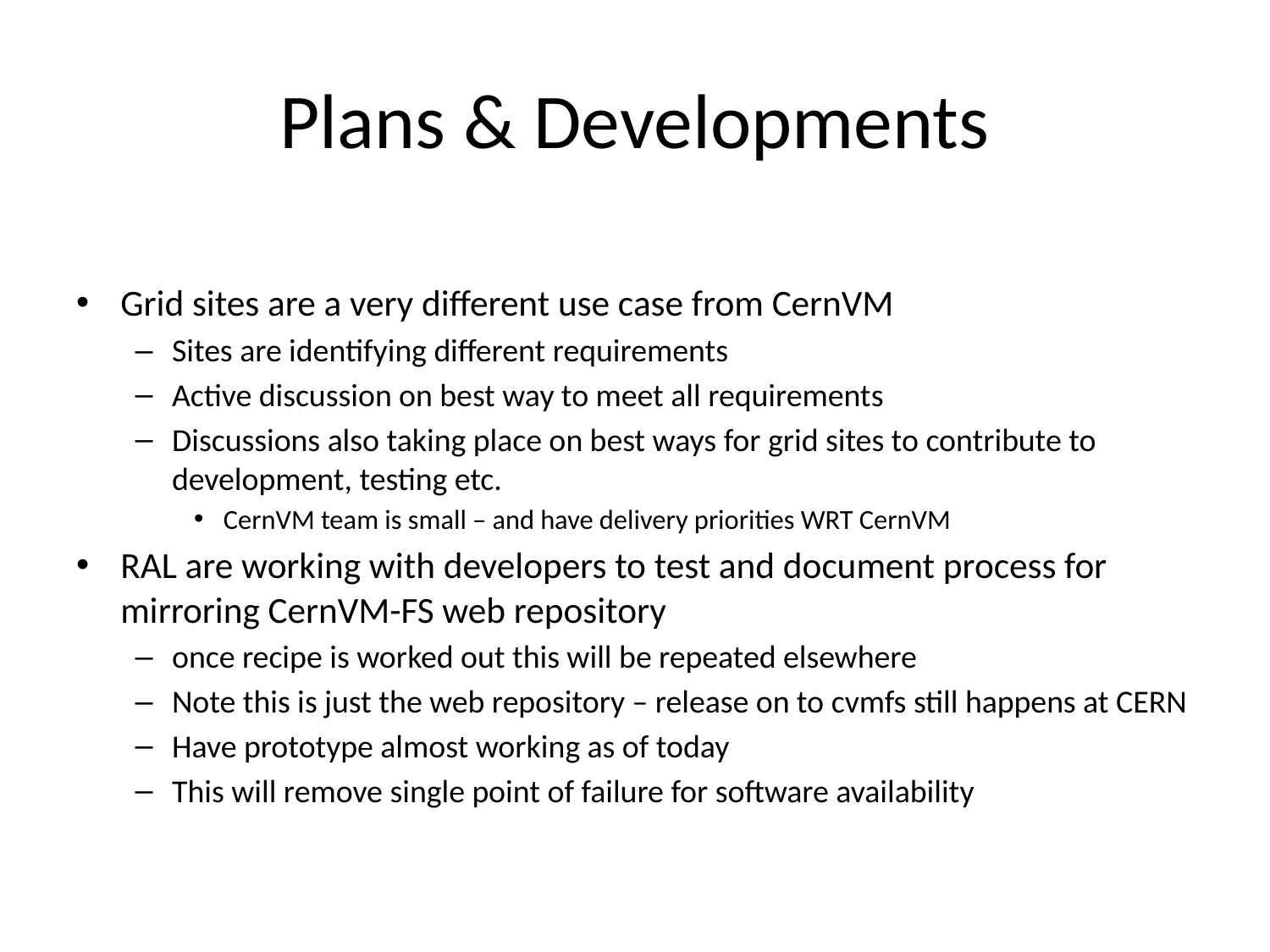

# Plans & Developments

Grid sites are a very different use case from CernVM
Sites are identifying different requirements
Active discussion on best way to meet all requirements
Discussions also taking place on best ways for grid sites to contribute to development, testing etc.
CernVM team is small – and have delivery priorities WRT CernVM
RAL are working with developers to test and document process for mirroring CernVM-FS web repository
once recipe is worked out this will be repeated elsewhere
Note this is just the web repository – release on to cvmfs still happens at CERN
Have prototype almost working as of today
This will remove single point of failure for software availability